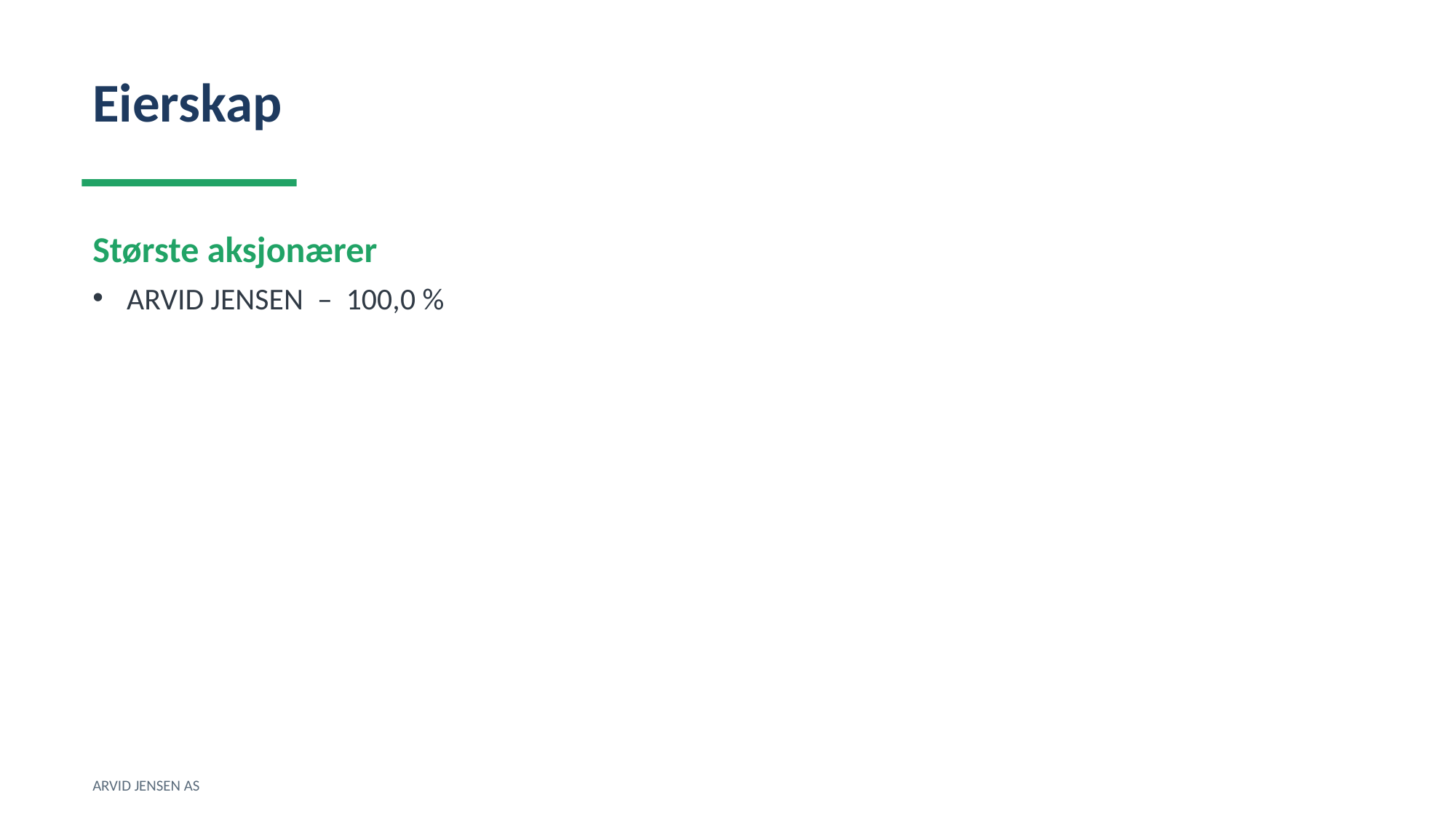

Eierskap

Største aksjonærer
ARVID JENSEN  –  100,0 %
ARVID JENSEN AS